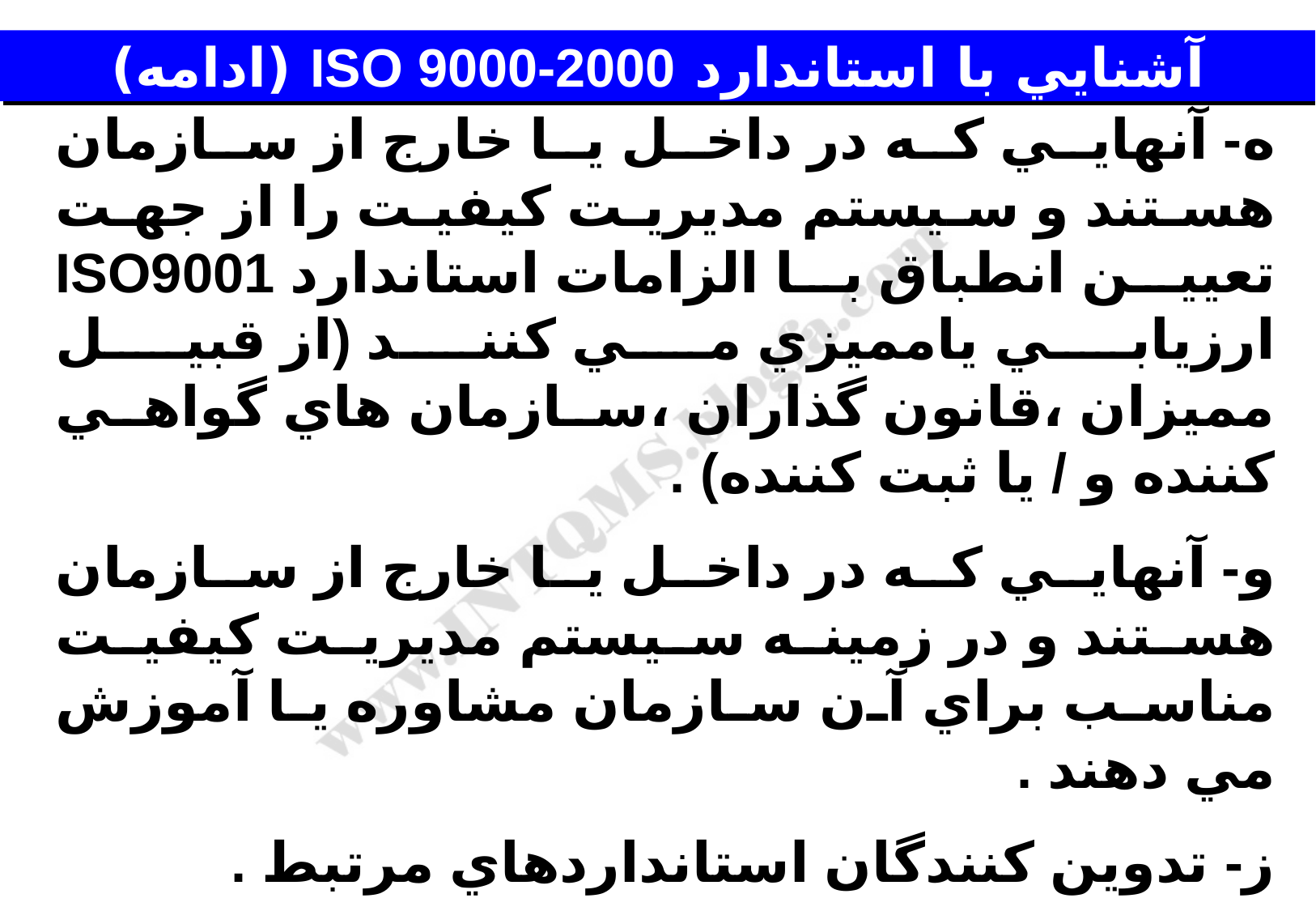

# آشنايي با استاندارد ISO 9000-2000 (ادامه)
ه- آنهايي كه در داخل يا خارج از سازمان هستند و سيستم مديريت كيفيت را از جهت تعيين انطباق با الزامات استاندارد ISO9001 ارزيابي يامميزي مي كنند (از قبيل مميزان ،قانون گذاران ،سازمان هاي گواهي كننده و / يا ثبت كننده) .
و- آنهايي كه در داخل يا خارج از سازمان هستند و در زمينه سيستم مديريت كيفيت مناسب براي آن سازمان مشاوره يا آموزش مي دهند .
ز- تدوين كنندگان استانداردهاي مرتبط .